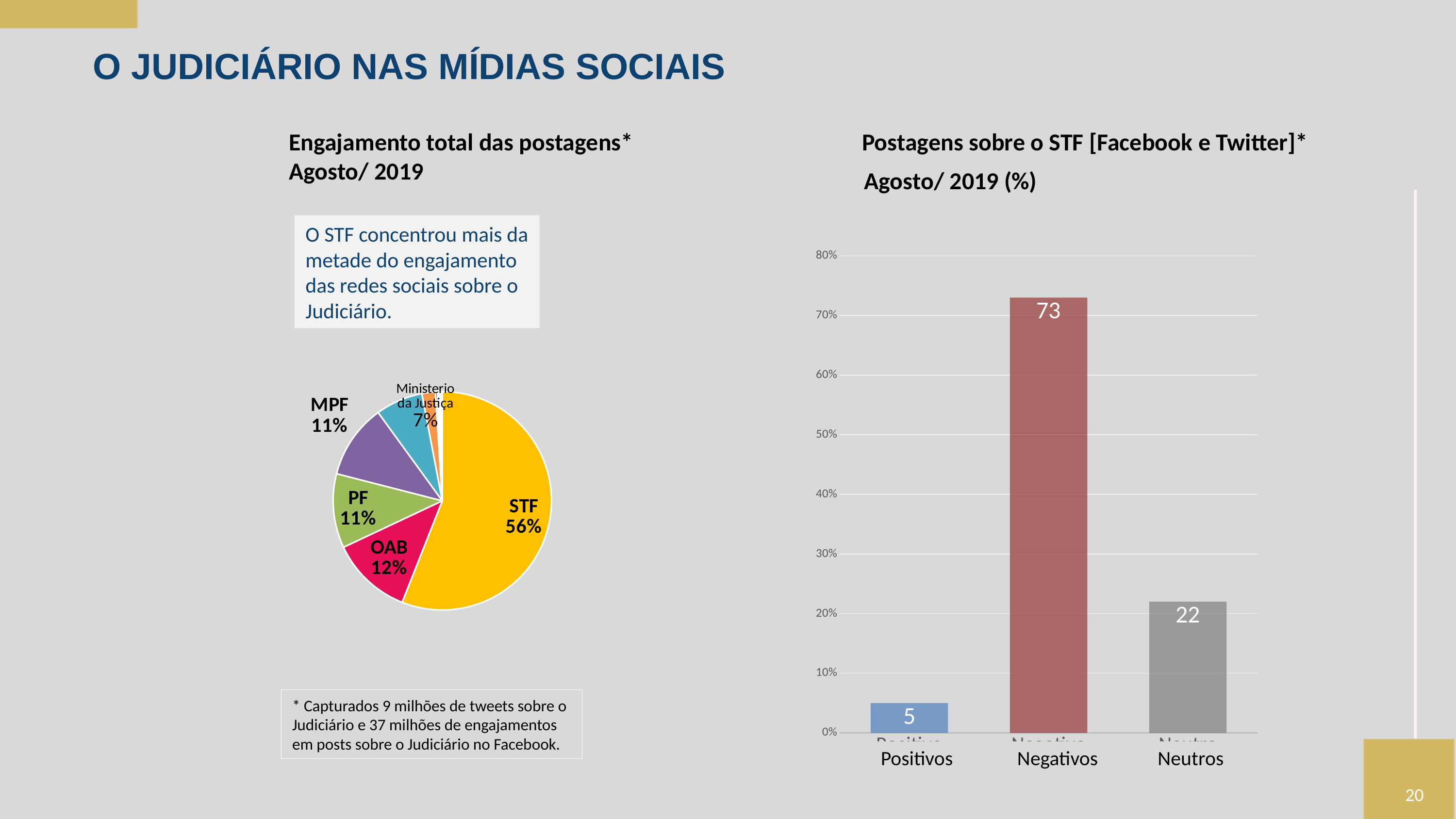

O JUDICIÁRIO NAS MÍDIAS SOCIAIS
Engajamento total das postagens*
Agosto/ 2019
O STF concentrou mais da metade do engajamento das redes sociais sobre o Judiciário.

### Chart

| Category |  |
|---|---|
| STF | 56.0 |
| OAB | 12.0 |
| PF | 11.0 |
| MPF | 11.0 |
| Ministerio da Justiça | 7.0 |
| STJ | 2.0 |
| TRF-2 | 0.3 |
| AGU | 0.2 |
| TCU | 0.2 |
| TJSP | 0.1 |
| TRF-4 | 0.1 |
| TRF-1 | 0.1 |
* Capturados 9 milhões de tweets sobre o Judiciário e 37 milhões de engajamentos em posts sobre o Judiciário no Facebook.
Postagens sobre o STF [Facebook e Twitter]*

### Chart

| Category |  |
|---|---|
| Positivo | 0.05 |
| Negativo | 0.73 |
| Neutro | 0.22 |
Agosto/ 2019 (%)
Positivos              Negativos             Neutros
20